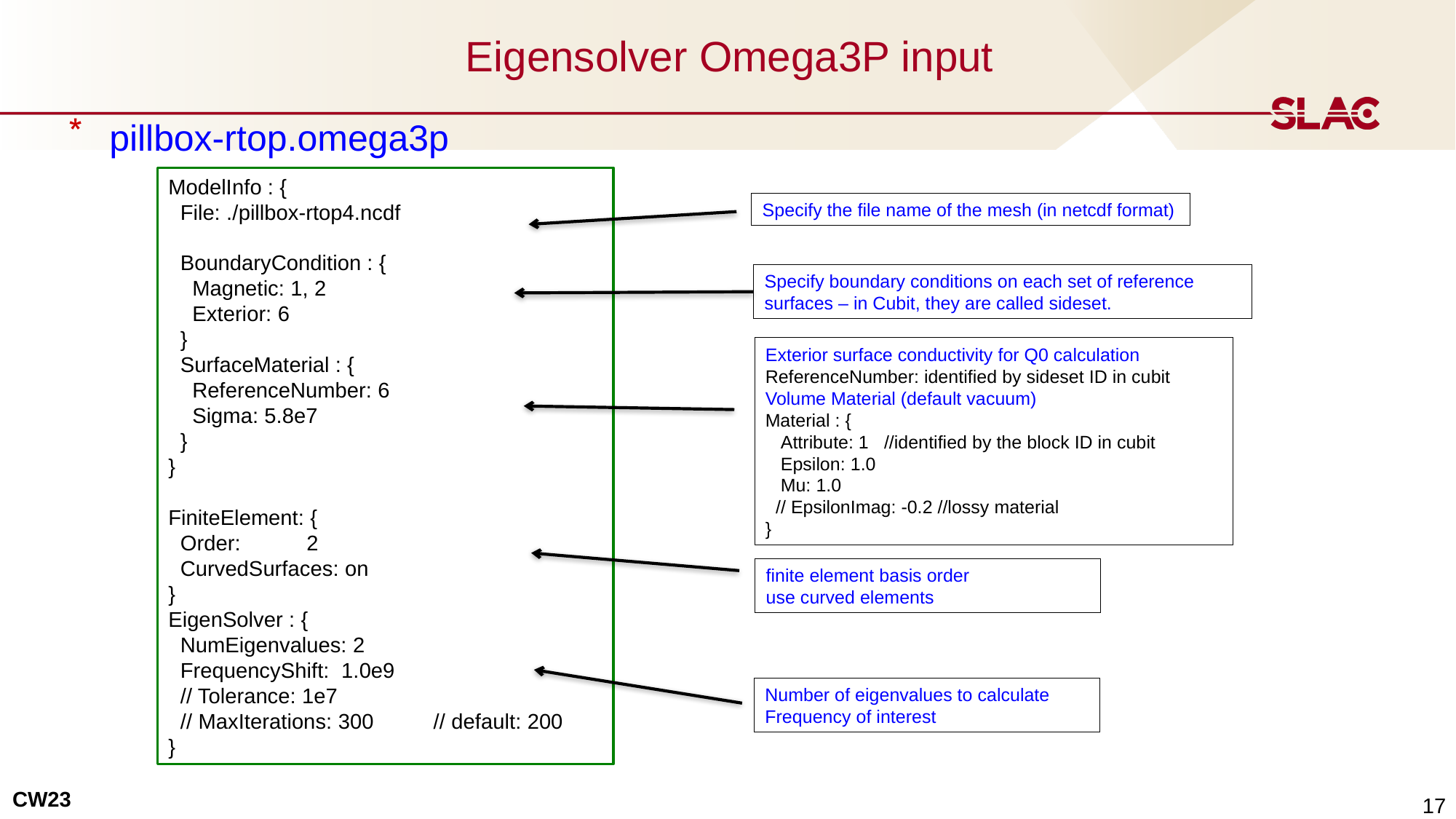

# Eigensolver Omega3P input
pillbox-rtop.omega3p

ModelInfo : {
  File: ./pillbox-rtop4.ncdf

  BoundaryCondition : {
    Magnetic: 1, 2
    Exterior: 6
  }
  SurfaceMaterial : {
    ReferenceNumber: 6
    Sigma: 5.8e7
  }
}

FiniteElement: {
  Order:           2
  CurvedSurfaces: on
}
EigenSolver : {
  NumEigenvalues: 2
  FrequencyShift:  1.0e9
  // Tolerance: 1e7
  // MaxIterations: 300          // default: 200
}
Specify the file name of the mesh (in netcdf format)
Specify boundary conditions on each set of reference  surfaces – in Cubit, they are called sideset.
Exterior surface conductivity for Q0 calculation
ReferenceNumber: identified by sideset ID in cubit
Volume Material (default vacuum)
Material : {
   Attribute: 1   //identified by the block ID in cubit
   Epsilon: 1.0
   Mu: 1.0
  // EpsilonImag: -0.2 //lossy material
}
finite element basis order
use curved elements
Number of eigenvalues to calculate
Frequency of interest
 17